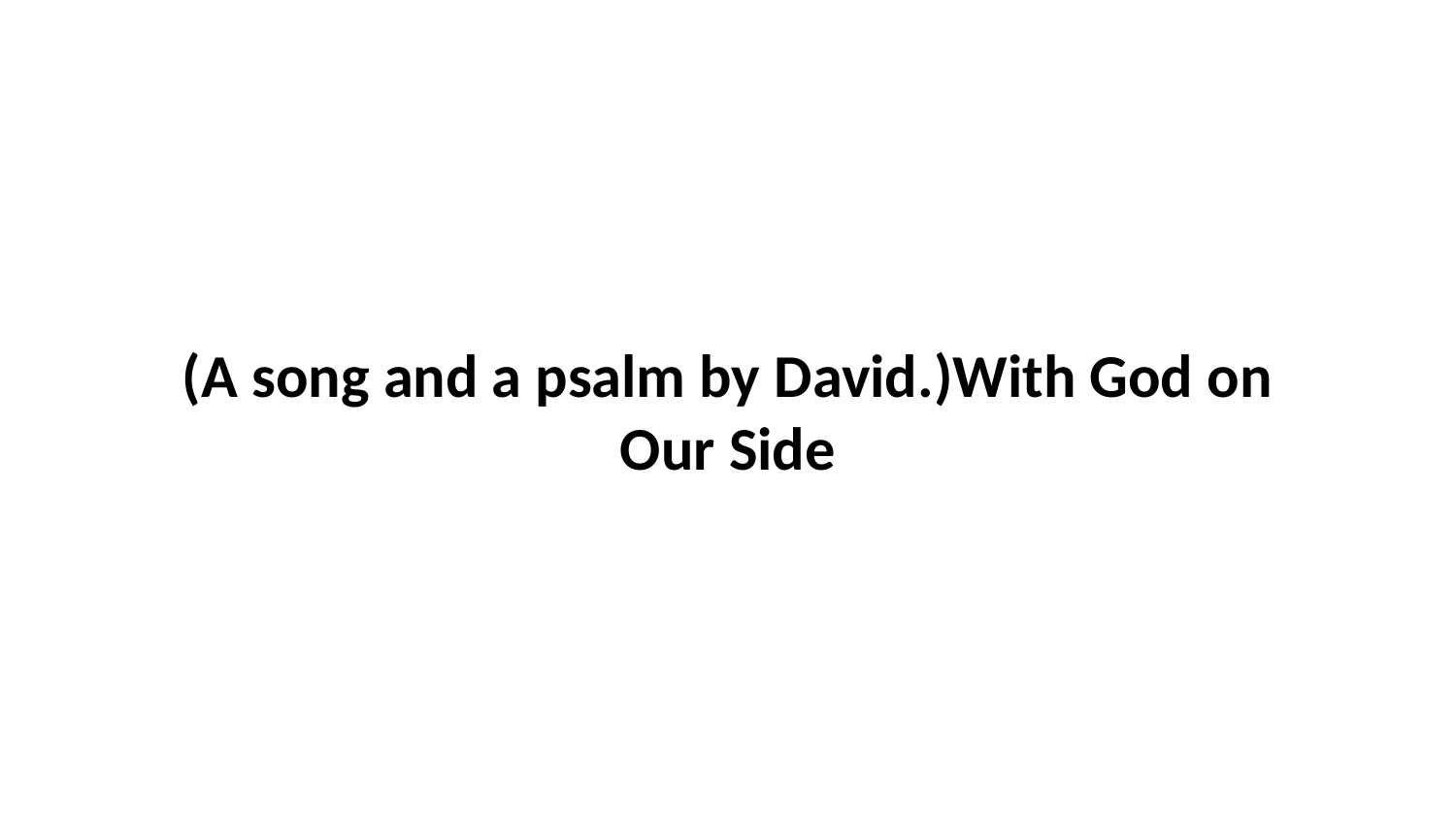

(A song and a psalm by David.)With God on Our Side